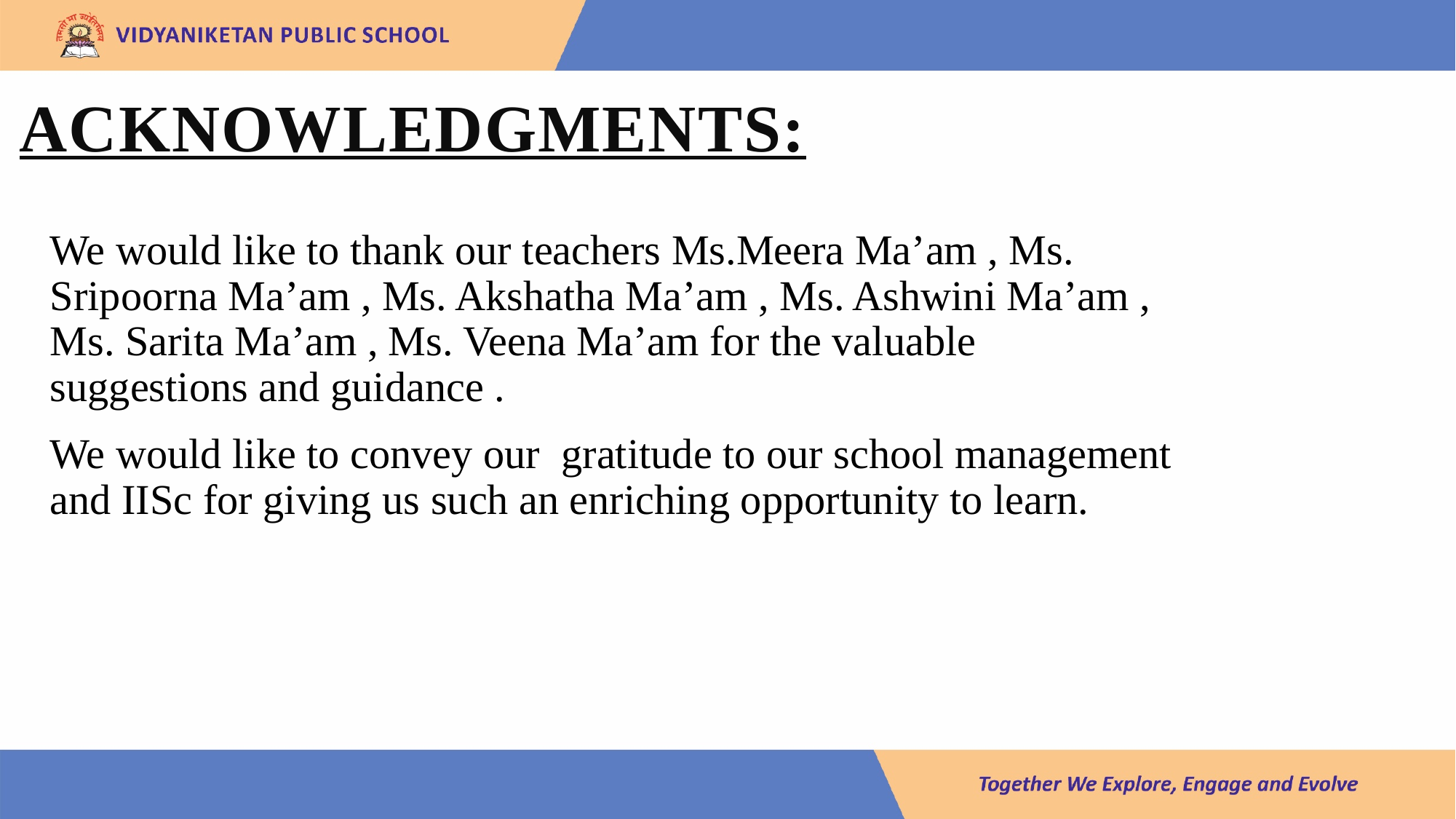

# ACKNOWLEDGMENTS:
We would like to thank our teachers Ms.Meera Ma’am , Ms. Sripoorna Ma’am , Ms. Akshatha Ma’am , Ms. Ashwini Ma’am , Ms. Sarita Ma’am , Ms. Veena Ma’am for the valuable suggestions and guidance .
We would like to convey our  gratitude to our school management and IISc for giving us such an enriching opportunity to learn.